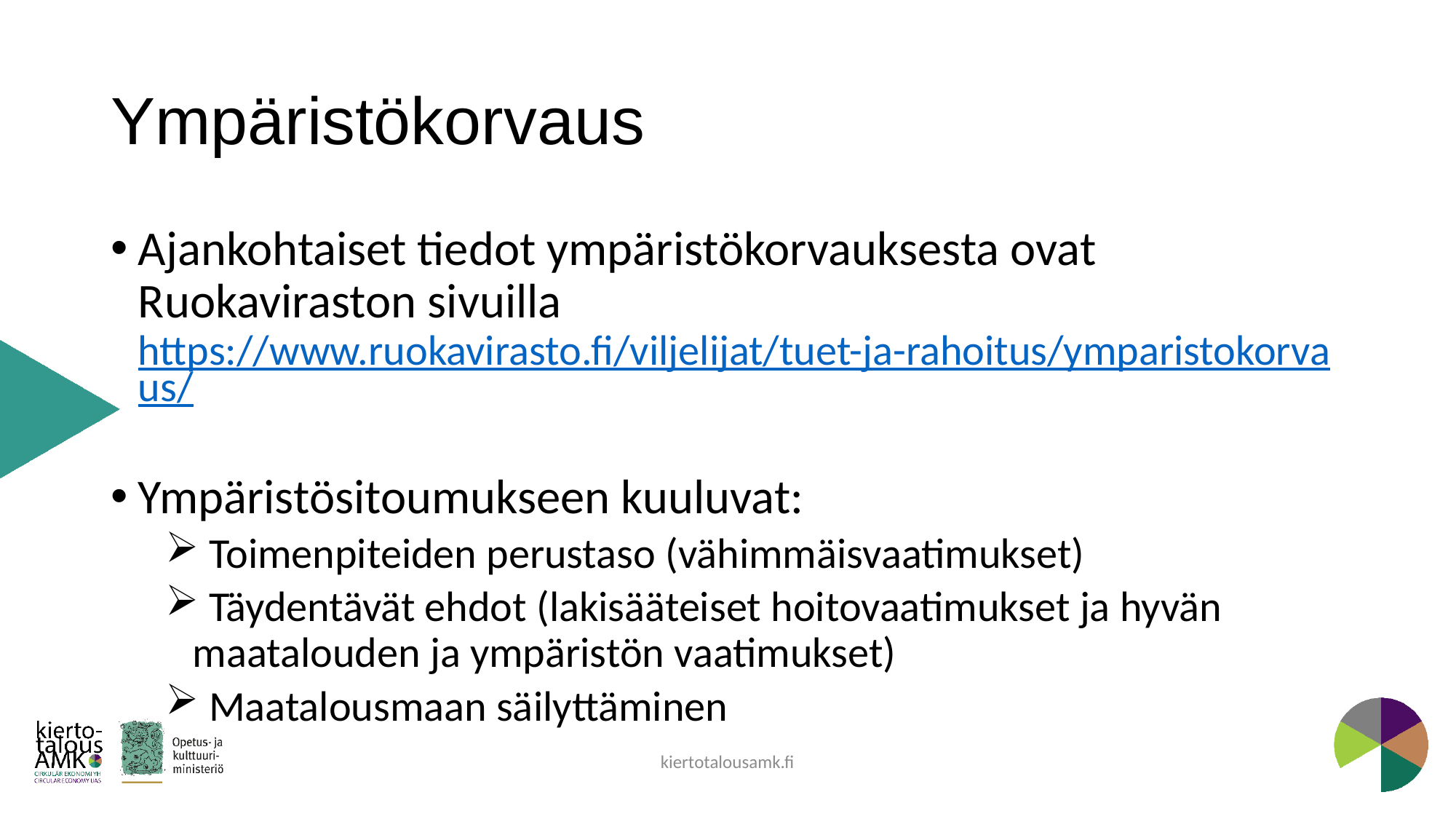

# Ympäristökorvaus
Ajankohtaiset tiedot ympäristökorvauksesta ovat Ruokaviraston sivuilla https://www.ruokavirasto.fi/viljelijat/tuet-ja-rahoitus/ymparistokorvaus/
Ympäristösitoumukseen kuuluvat:
 Toimenpiteiden perustaso (vähimmäisvaatimukset)
 Täydentävät ehdot (lakisääteiset hoitovaatimukset ja hyvän maatalouden ja ympäristön vaatimukset)
 Maatalousmaan säilyttäminen
kiertotalousamk.fi